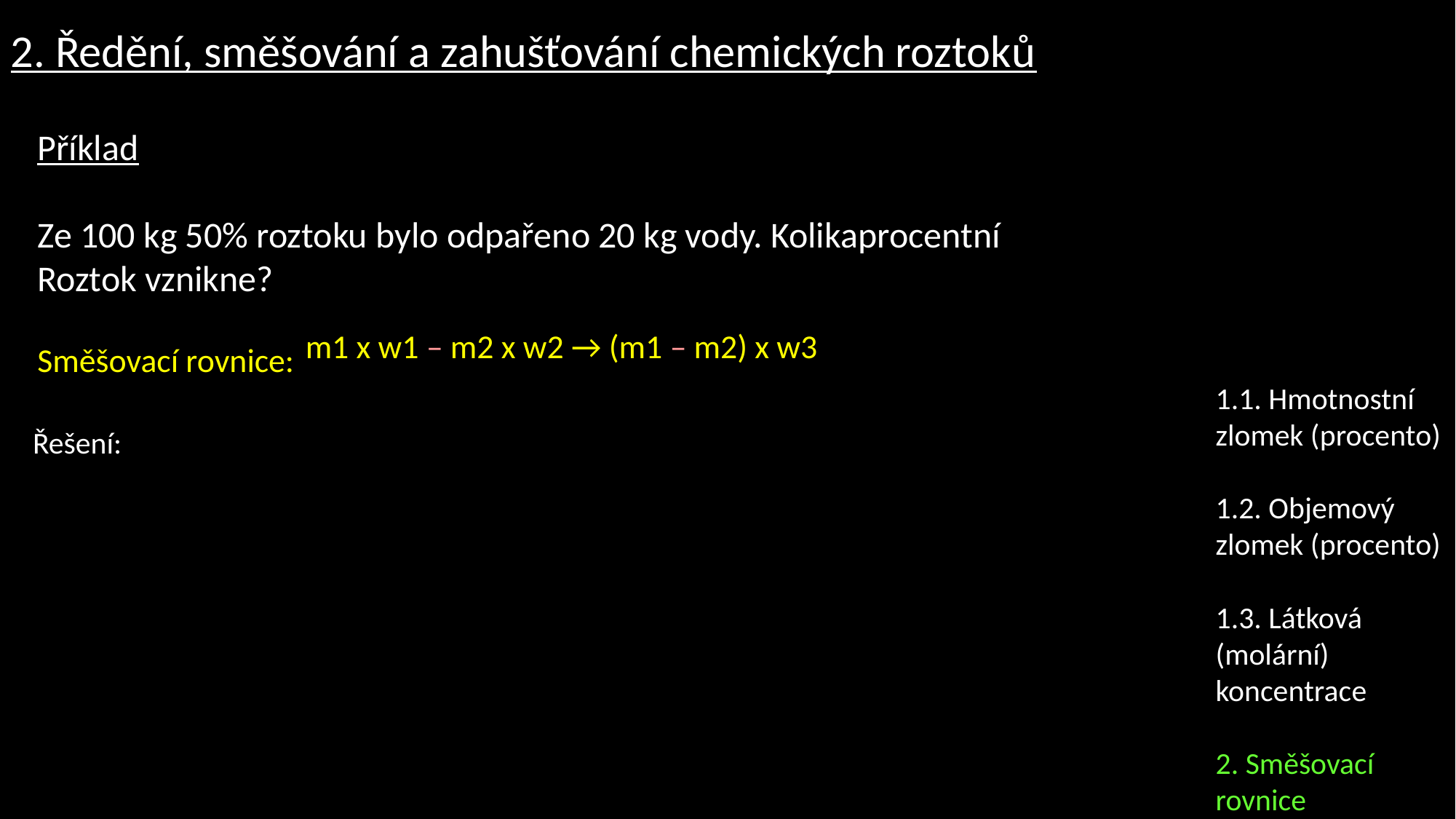

2. Ředění, směšování a zahušťování chemických roztoků
Příklad

Ze 100 kg 50% roztoku bylo odpařeno 20 kg vody. Kolikaprocentní
Roztok vznikne?

Směšovací rovnice:

m1 x w1 – m2 x w2 → (m1 – m2) x w3
1.1. Hmotnostní zlomek (procento)

1.2. Objemový zlomek (procento)

1.3. Látková (molární) koncentrace

2. Směšovací rovnice

Řešení: